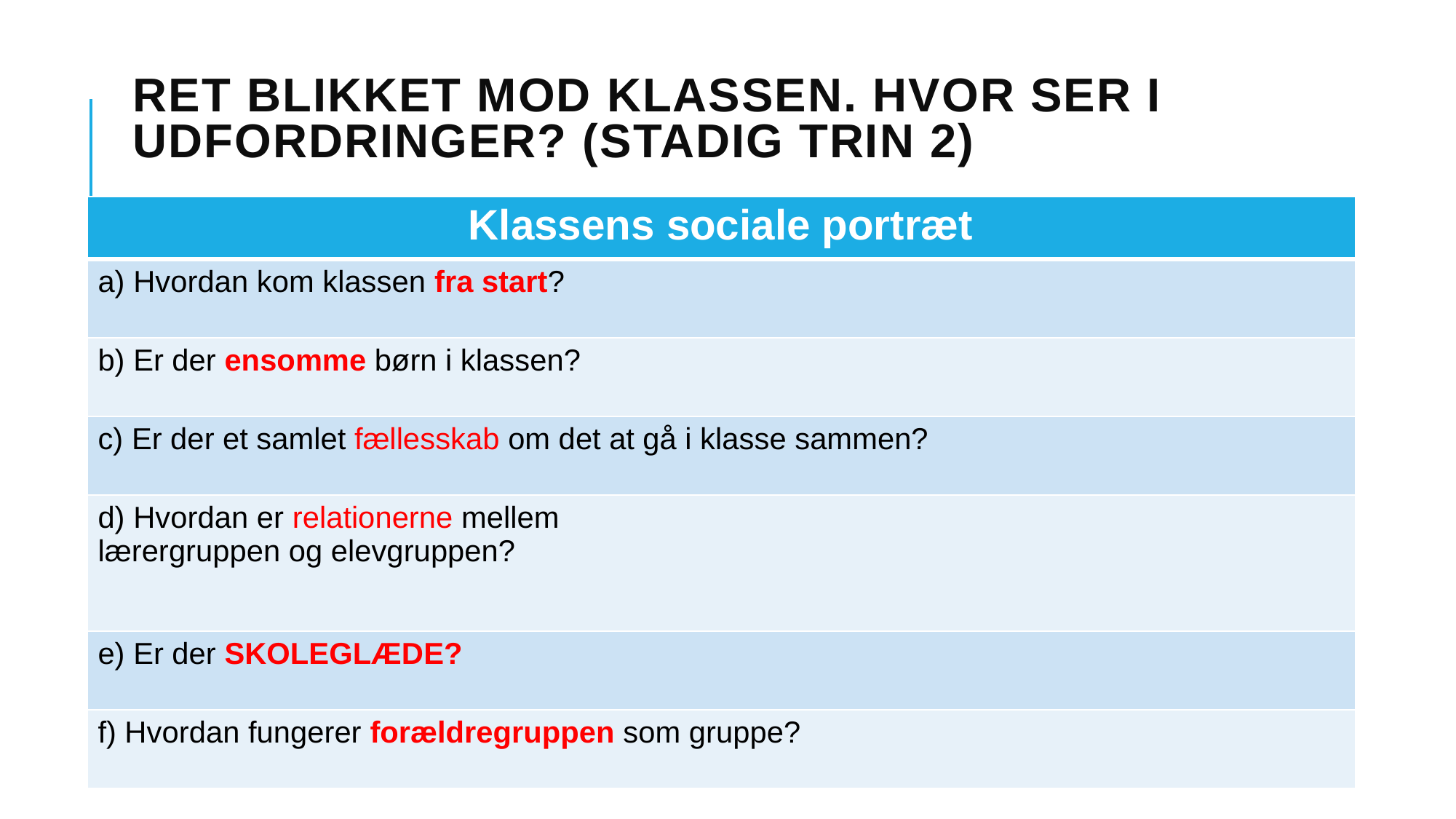

# Ret blikket mod klassen. Hvor ser I udfordringer? (stadig trin 2)
| Klassens sociale portræt |
| --- |
| a) Hvordan kom klassen fra start? |
| b) Er der ensomme børn i klassen? |
| c) Er der et samlet fællesskab om det at gå i klasse sammen? |
| d) Hvordan er relationerne mellem lærergruppen og elevgruppen? |
| e) Er der SKOLEGLÆDE? |
| f) Hvordan fungerer forældregruppen som gruppe? |